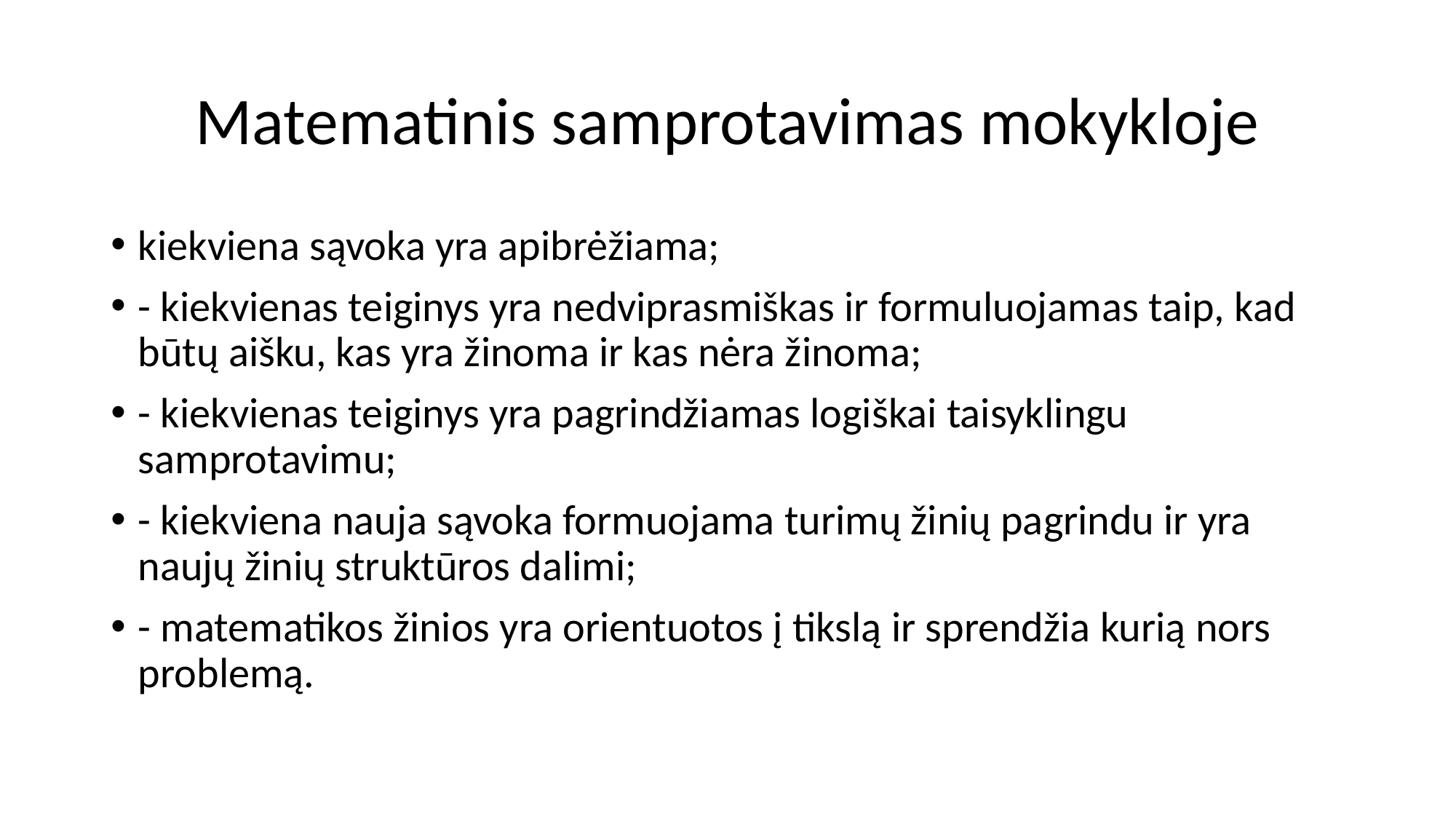

# Matematinis samprotavimas mokykloje
kiekviena sąvoka yra apibrėžiama;
- kiekvienas teiginys yra nedviprasmiškas ir formuluojamas taip, kad būtų aišku, kas yra žinoma ir kas nėra žinoma;
- kiekvienas teiginys yra pagrindžiamas logiškai taisyklingu samprotavimu;
- kiekviena nauja sąvoka formuojama turimų žinių pagrindu ir yra naujų žinių struktūros dalimi;
- matematikos žinios yra orientuotos į tikslą ir sprendžia kurią nors problemą.